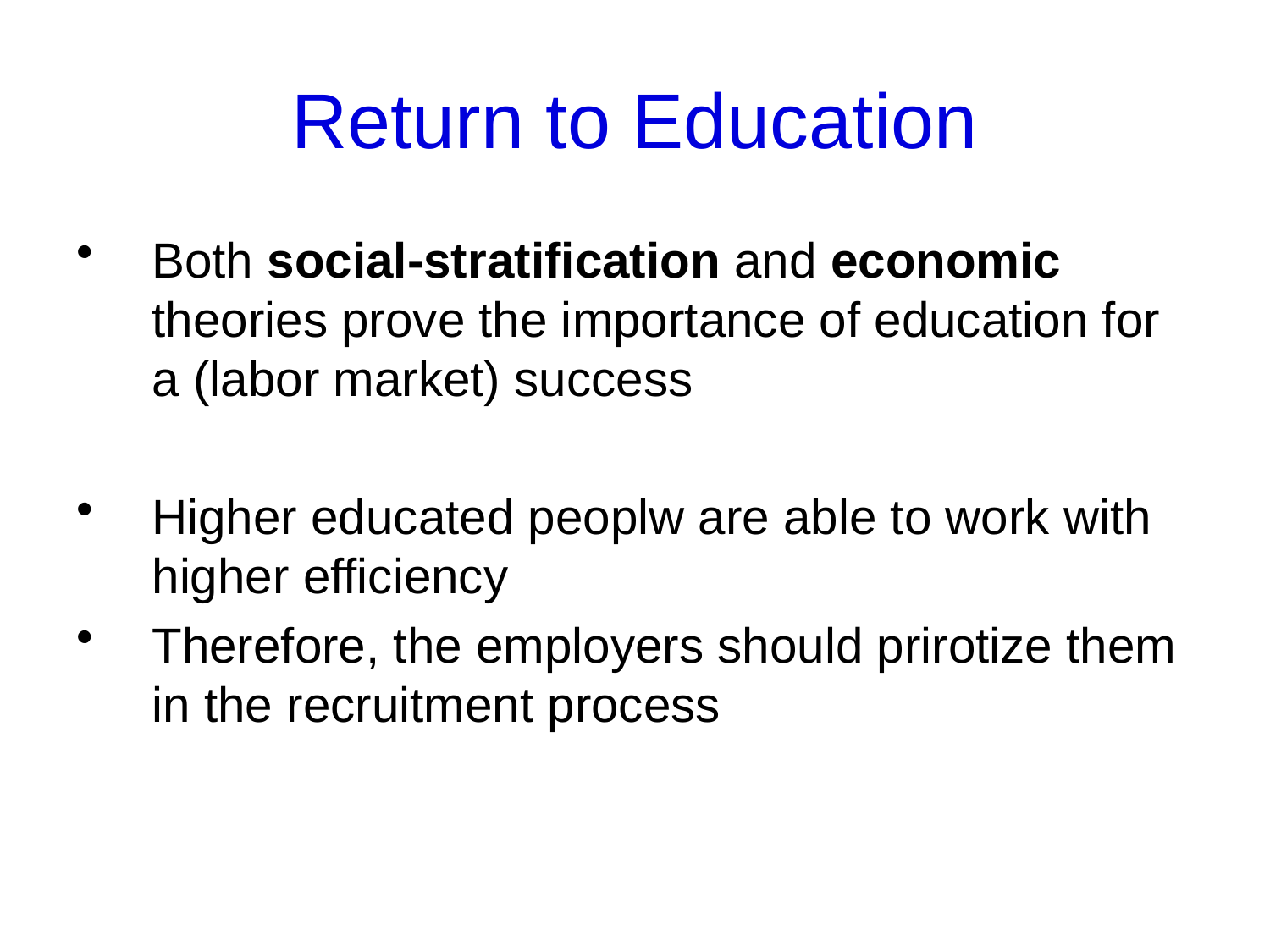

# Return to Education
Both social-stratification and economic theories prove the importance of education for a (labor market) success

Higher educated peoplw are able to work with higher efficiency
Therefore, the employers should prirotize them in the recruitment process